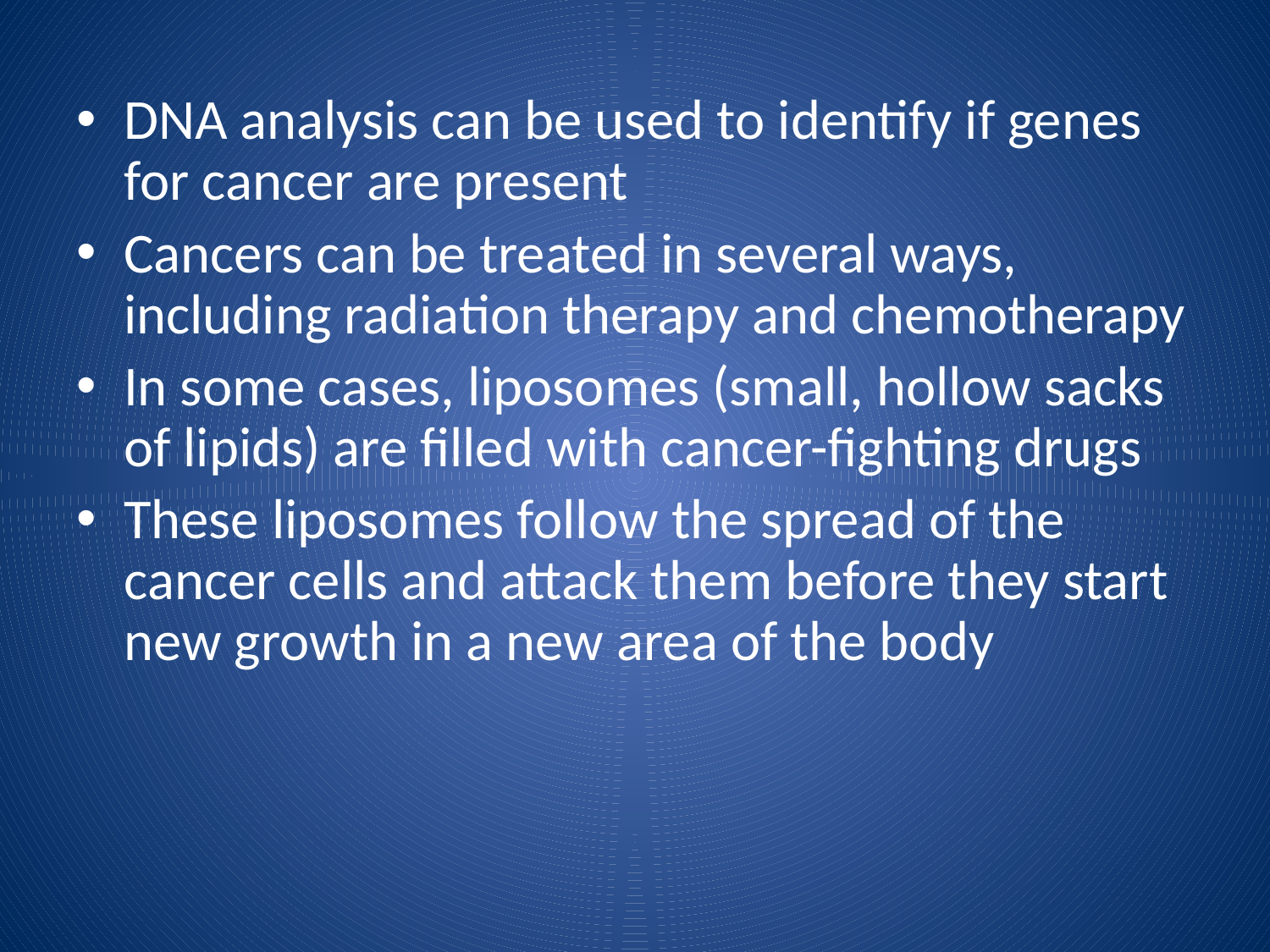

DNA analysis can be used to identify if genes for cancer are present
Cancers can be treated in several ways, including radiation therapy and chemotherapy
In some cases, liposomes (small, hollow sacks of lipids) are filled with cancer-fighting drugs
These liposomes follow the spread of the cancer cells and attack them before they start new growth in a new area of the body